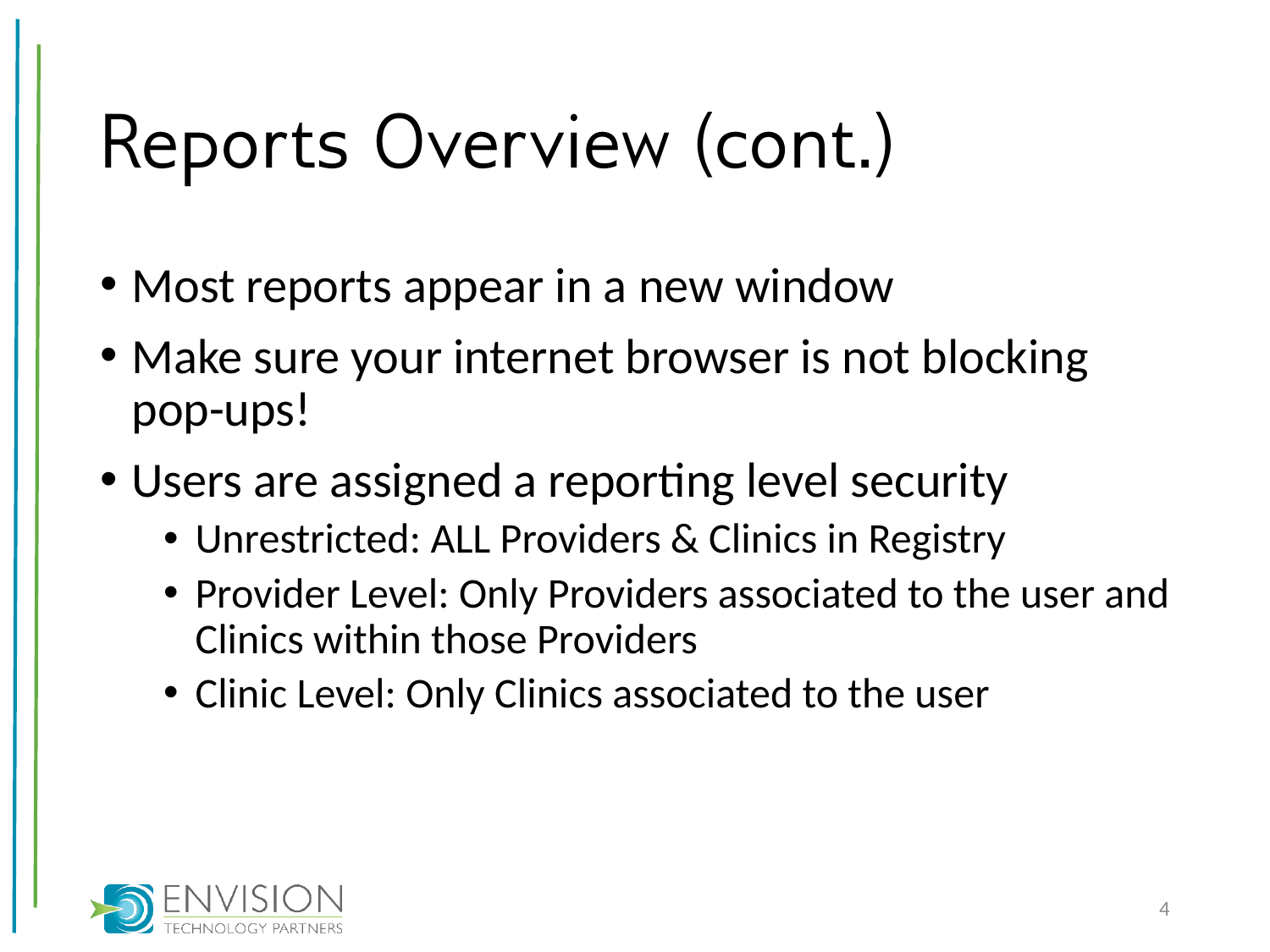

# Reports Overview (cont.)
Most reports appear in a new window
Make sure your internet browser is not blocking pop-ups!
Users are assigned a reporting level security
Unrestricted: ALL Providers & Clinics in Registry
Provider Level: Only Providers associated to the user and Clinics within those Providers
Clinic Level: Only Clinics associated to the user
4